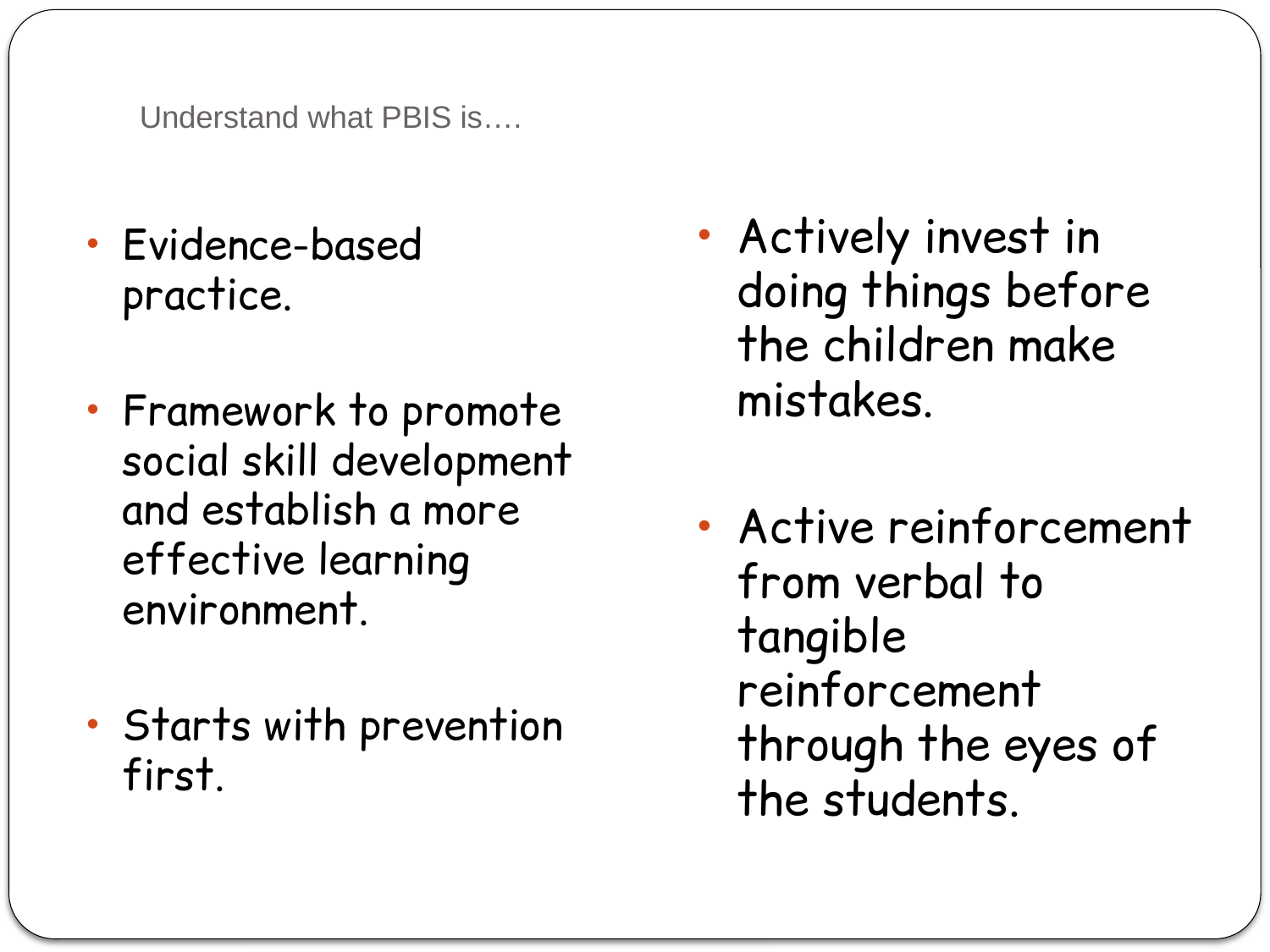

# Understand what PBIS is….
Actively invest in doing things before the children make mistakes.

Active reinforcement from verbal to tangible reinforcement through the eyes of the students.

Evidence-based practice.

Framework to promote social skill development and establish a more effective learning environment.

Starts with prevention first.